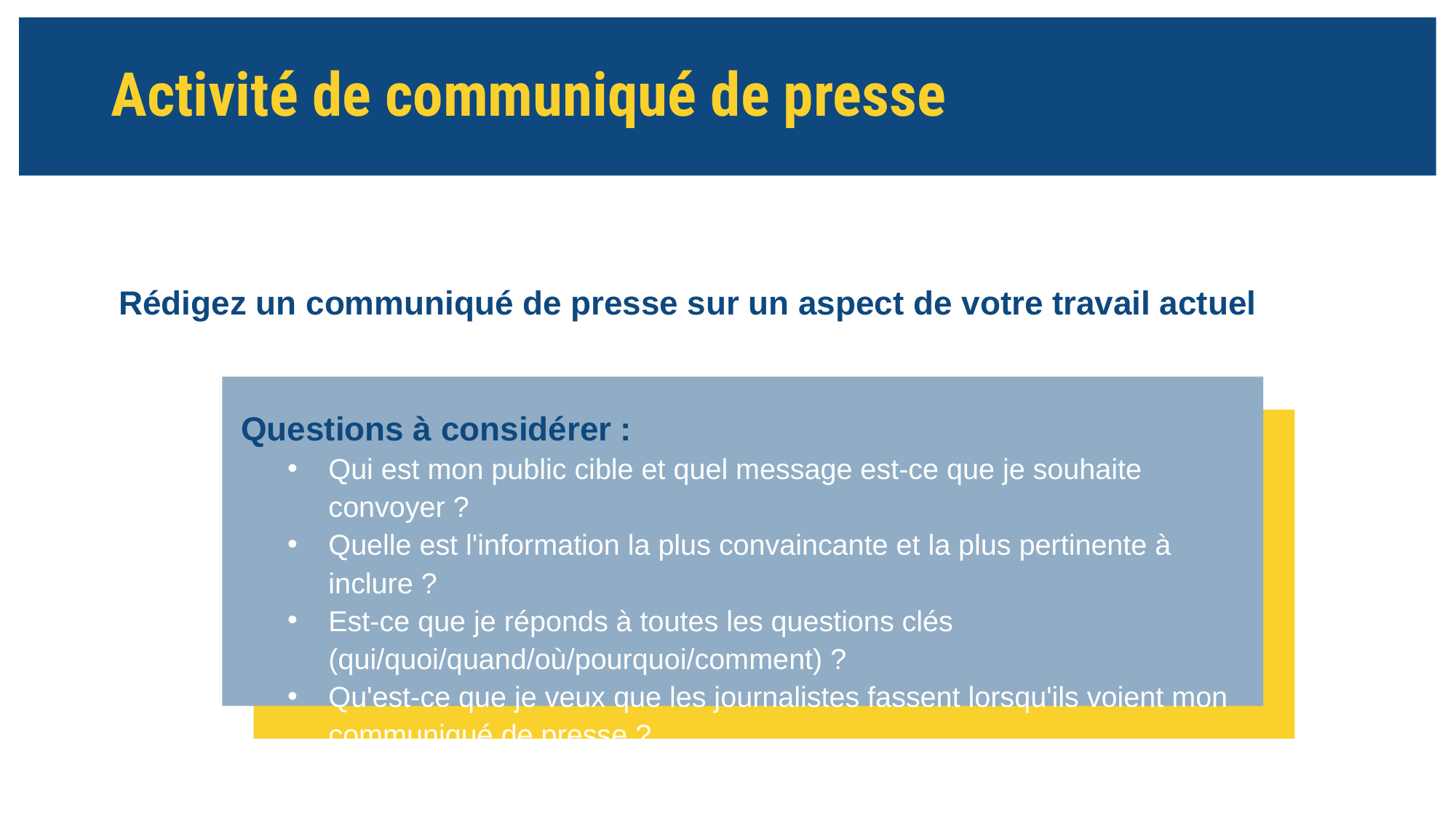

# Activité de communiqué de presse
Rédigez un communiqué de presse sur un aspect de votre travail actuel

Questions à considérer :
Qui est mon public cible et quel message est-ce que je souhaite convoyer ?
Quelle est l'information la plus convaincante et la plus pertinente à inclure ?
Est-ce que je réponds à toutes les questions clés (qui/quoi/quand/où/pourquoi/comment) ?
Qu'est-ce que je veux que les journalistes fassent lorsqu'ils voient mon communiqué de presse ?